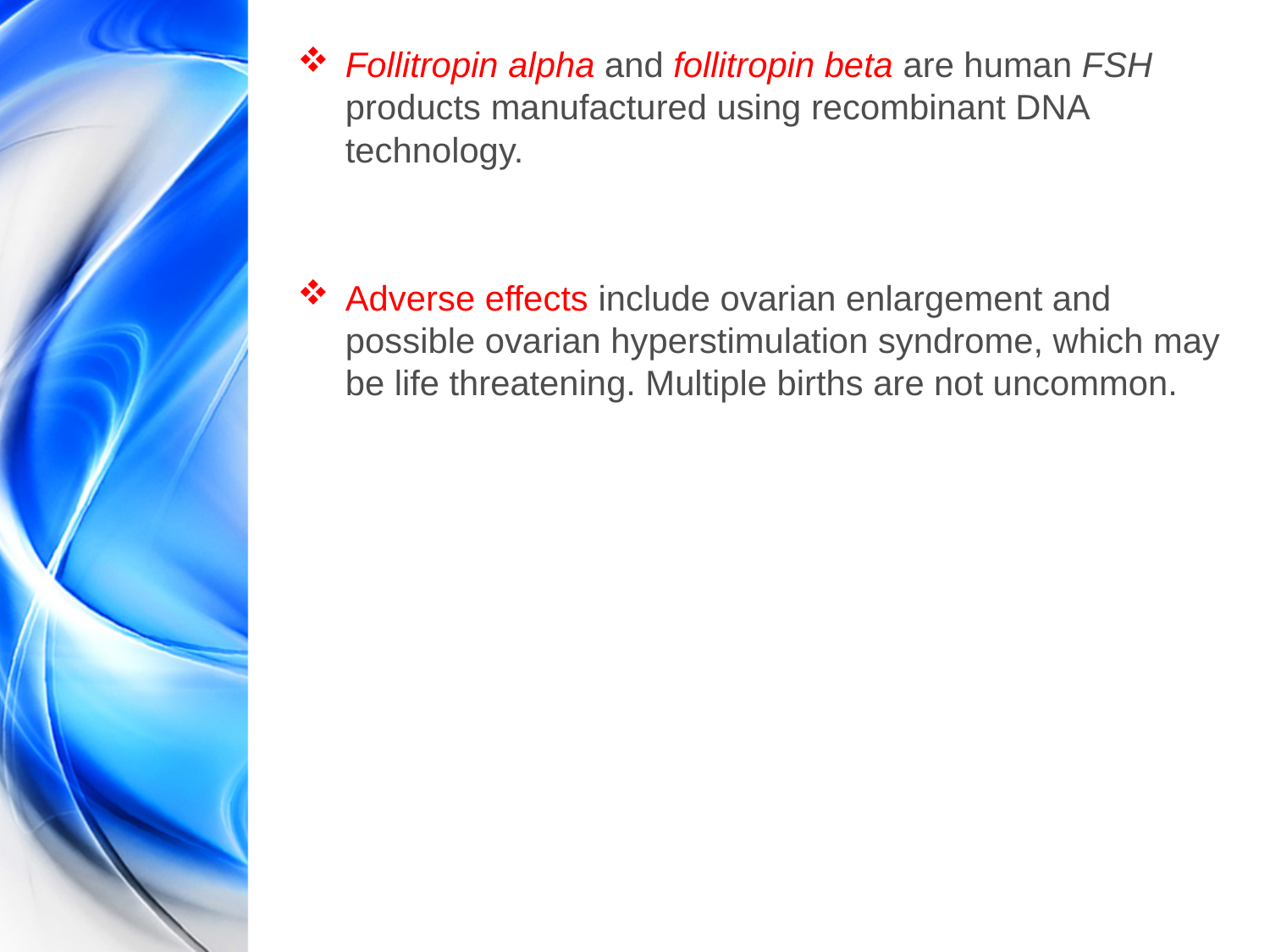

Follitropin alpha and follitropin beta are human FSH products manufactured using recombinant DNA technology.

Adverse effects include ovarian enlargement and possible ovarian hyperstimulation syndrome, which may be life threatening. Multiple births are not uncommon.